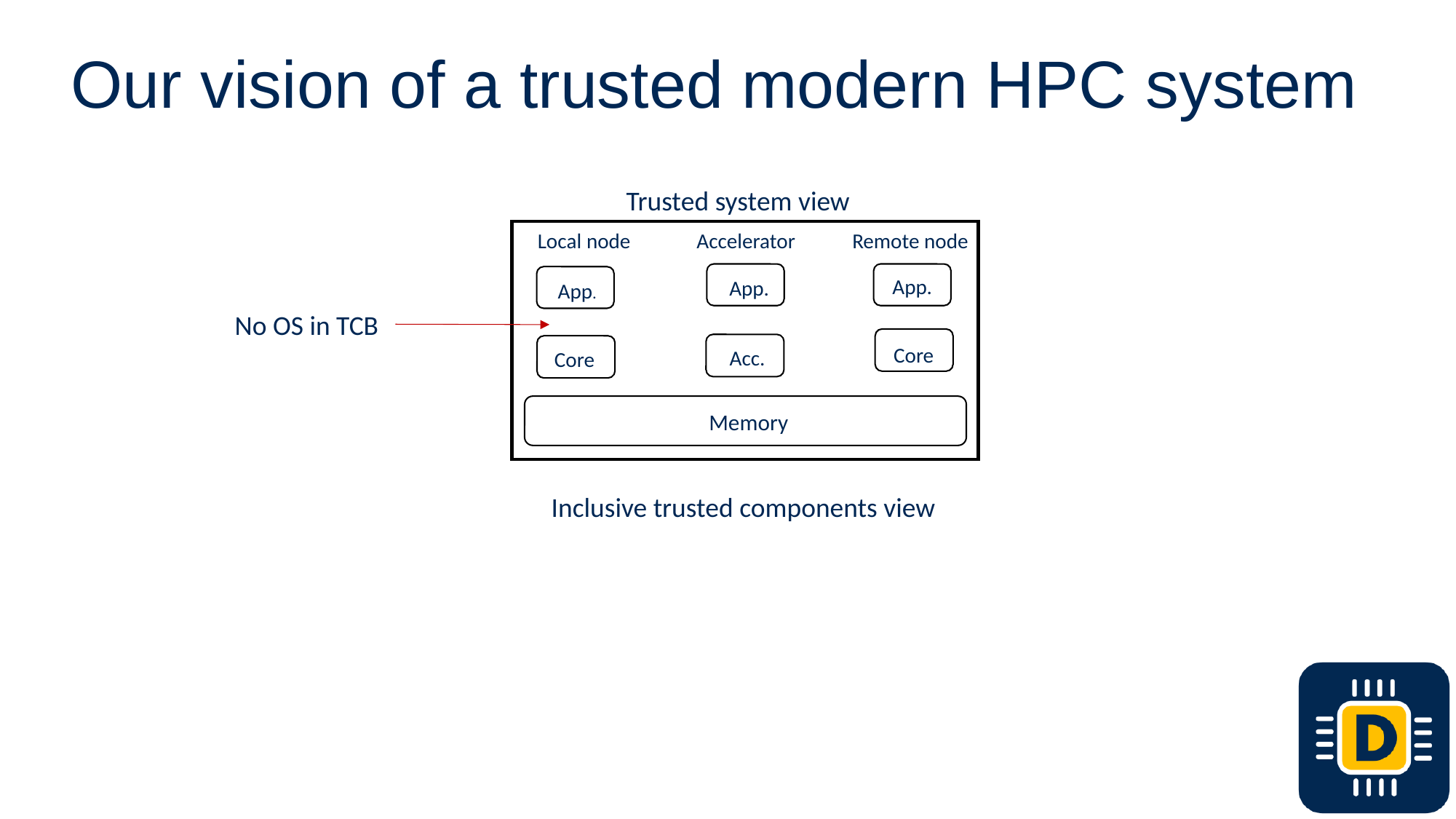

# Our vision of a trusted modern HPC system
Trusted system view

    Local node              Accelerator            Remote node

App.
App.
App.

Core
 Acc.
Core

 Memory
No OS in TCB
Inclusive trusted components view